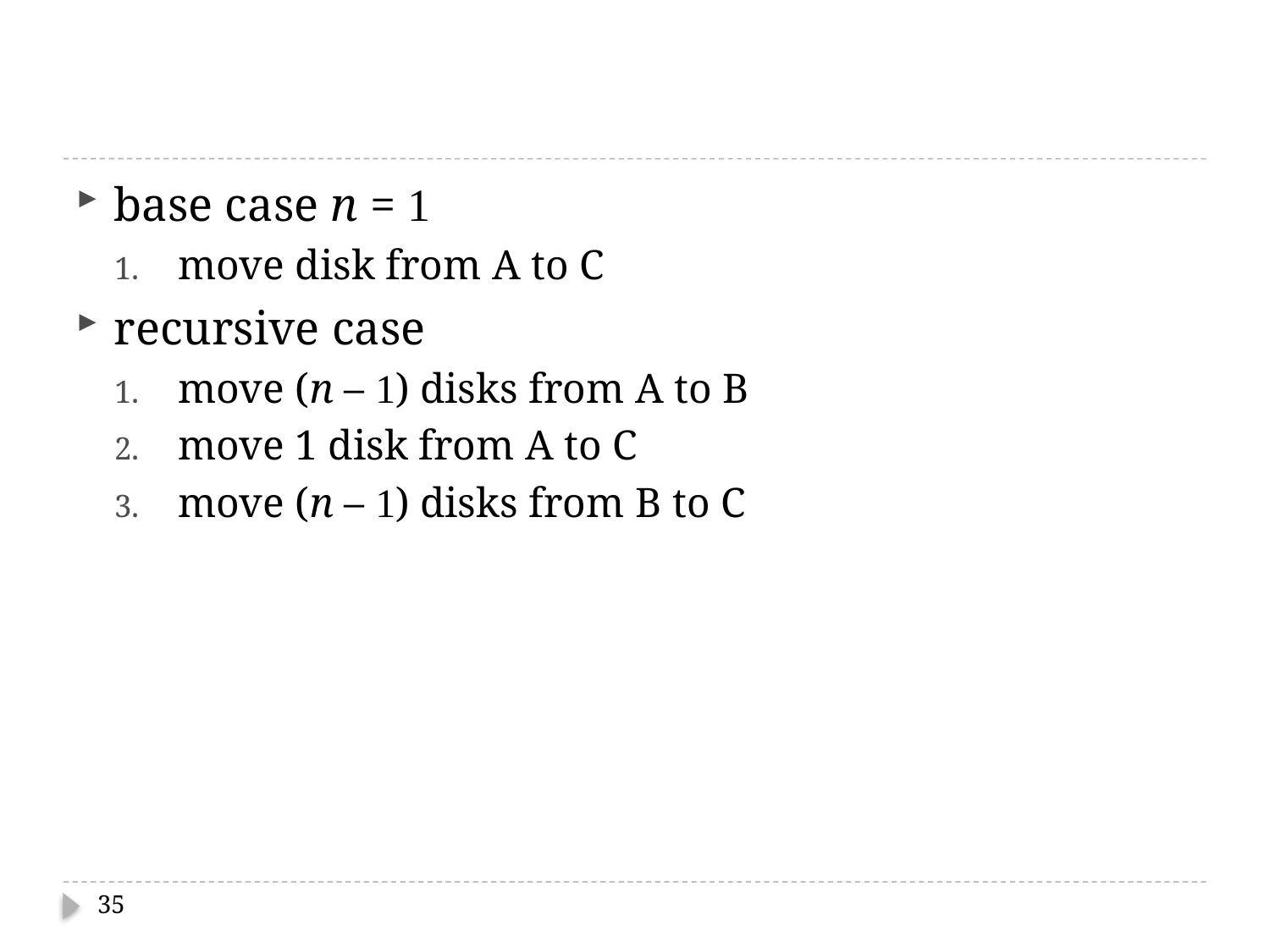

#
base case n = 1
move disk from A to C
recursive case
move (n – 1) disks from A to B
move 1 disk from A to C
move (n – 1) disks from B to C
35